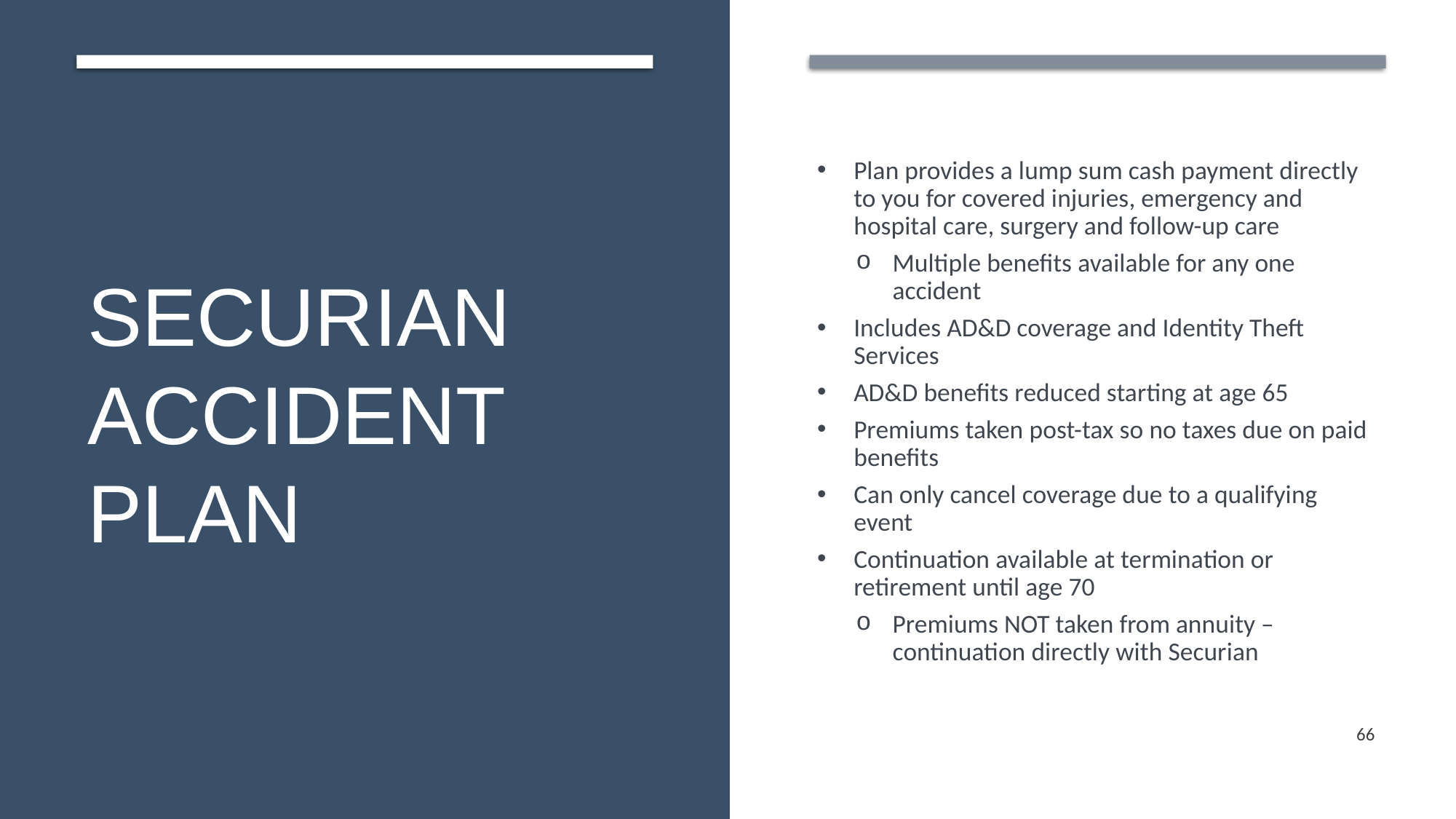

# Securian accident plan
Plan provides a lump sum cash payment directly to you for covered injuries, emergency and hospital care, surgery and follow-up care
Multiple benefits available for any one accident
Includes AD&D coverage and Identity Theft Services
AD&D benefits reduced starting at age 65
Premiums taken post-tax so no taxes due on paid benefits
Can only cancel coverage due to a qualifying event
Continuation available at termination or retirement until age 70
Premiums NOT taken from annuity – continuation directly with Securian
66